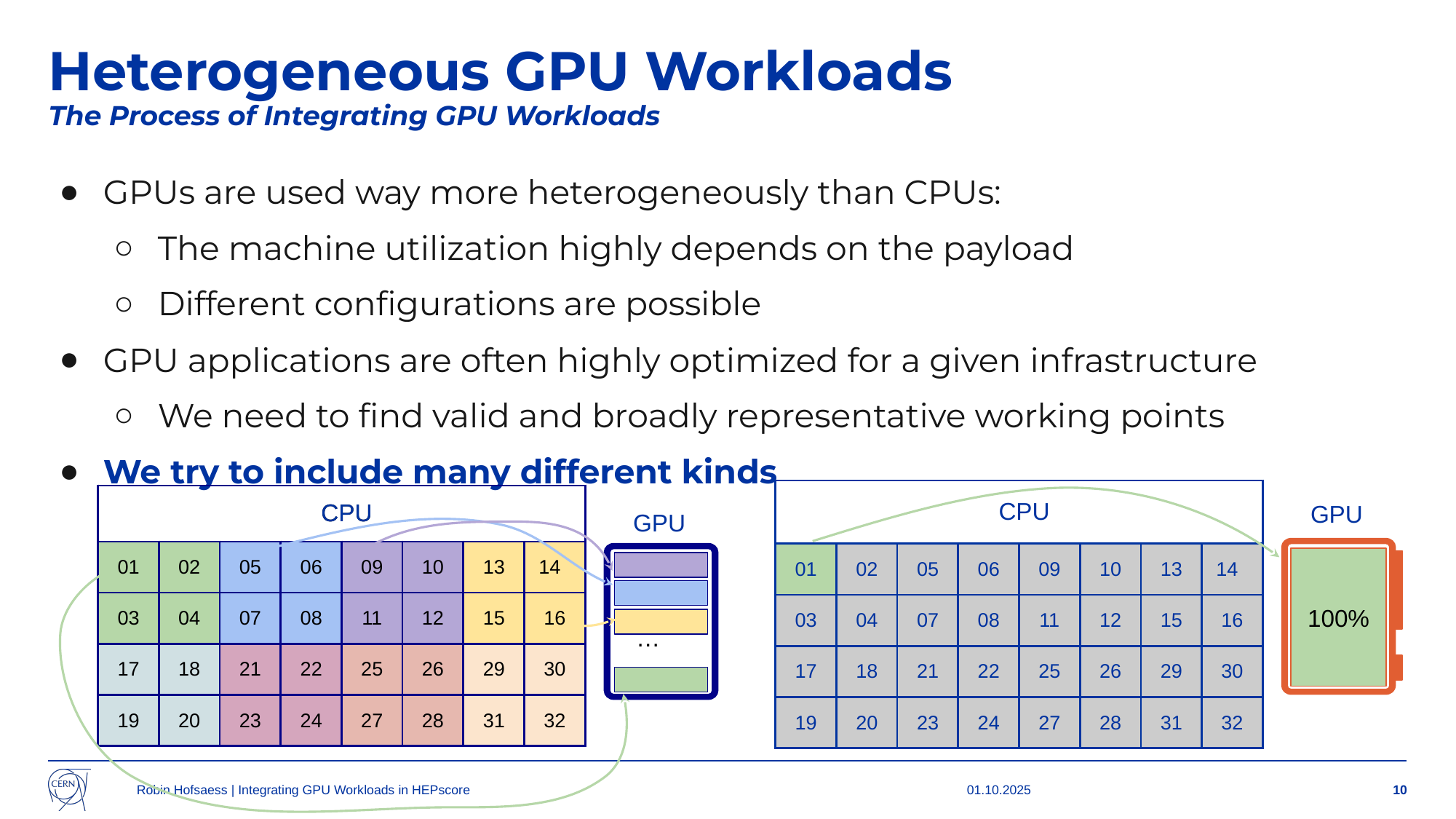

# Heterogeneous GPU Workloads
The Process of Integrating GPU Workloads
GPUs are used way more heterogeneously than CPUs:
The machine utilization highly depends on the payload
Different configurations are possible
GPU applications are often highly optimized for a given infrastructure
We need to find valid and broadly representative working points
We try to include many different kinds

| CPU |  |  |  |  |  |  |  |
| --- | --- | --- | --- | --- | --- | --- | --- |
| 01 | 02 | 05 | 06 | 09 | 10 | 13 | 14 |
| 03 | 04 | 07 | 08 | 11 | 12 | 15 | 16 |
| 17 | 18 | 21 | 22 | 25 | 26 | 29 | 30 |
| 19 | 20 | 23 | 24 | 27 | 28 | 31 | 32 |
| CPU |  |  |  |  |  |  |  |
| --- | --- | --- | --- | --- | --- | --- | --- |
| 01 | 02 | 05 | 06 | 09 | 10 | 13 | 14 |
| 03 | 04 | 07 | 08 | 11 | 12 | 15 | 16 |
| 17 | 18 | 21 | 22 | 25 | 26 | 29 | 30 |
| 19 | 20 | 23 | 24 | 27 | 28 | 31 | 32 |
| CPU |  |  |  |  |  |  |  |
| --- | --- | --- | --- | --- | --- | --- | --- |
| 01 | 02 | 05 | 06 | 09 | 10 | 13 | 14 |
| 03 | 04 | 07 | 08 | 11 | 12 | 15 | 16 |
| 17 | 18 | 21 | 22 | 25 | 26 | 29 | 30 |
| 19 | 20 | 23 | 24 | 27 | 28 | 31 | 32 |

GPU
GPU

100%

…

Robin Hofsaess | Integrating GPU Workloads in HEPscore
01.10.2025
10